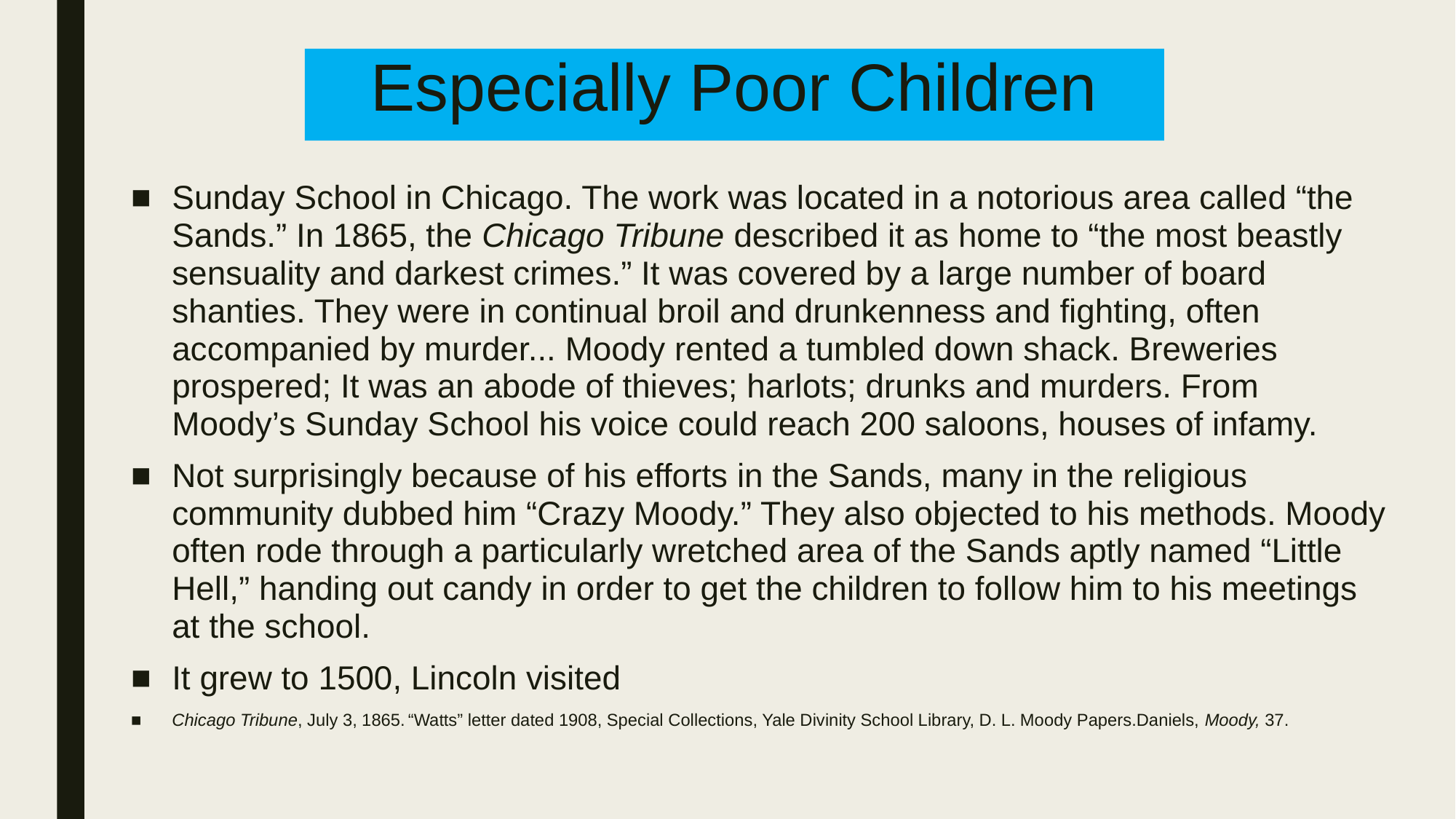

# Especially Poor Children
Sunday School in Chicago. The work was located in a notorious area called “the Sands.” In 1865, the Chicago Tribune described it as home to “the most beastly sensuality and darkest crimes.” It was covered by a large number of board shanties. They were in continual broil and drunkenness and fighting, often accompanied by murder... Moody rented a tumbled down shack. Breweries prospered; It was an abode of thieves; harlots; drunks and murders. From Moody’s Sunday School his voice could reach 200 saloons, houses of infamy.
Not surprisingly because of his efforts in the Sands, many in the religious community dubbed him “Crazy Moody.” They also objected to his methods. Moody often rode through a particularly wretched area of the Sands aptly named “Little Hell,” handing out candy in order to get the children to follow him to his meetings at the school.
It grew to 1500, Lincoln visited
Chicago Tribune, July 3, 1865. “Watts” letter dated 1908, Special Collections, Yale Divinity School Library, D. L. Moody Papers.Daniels, Moody, 37.